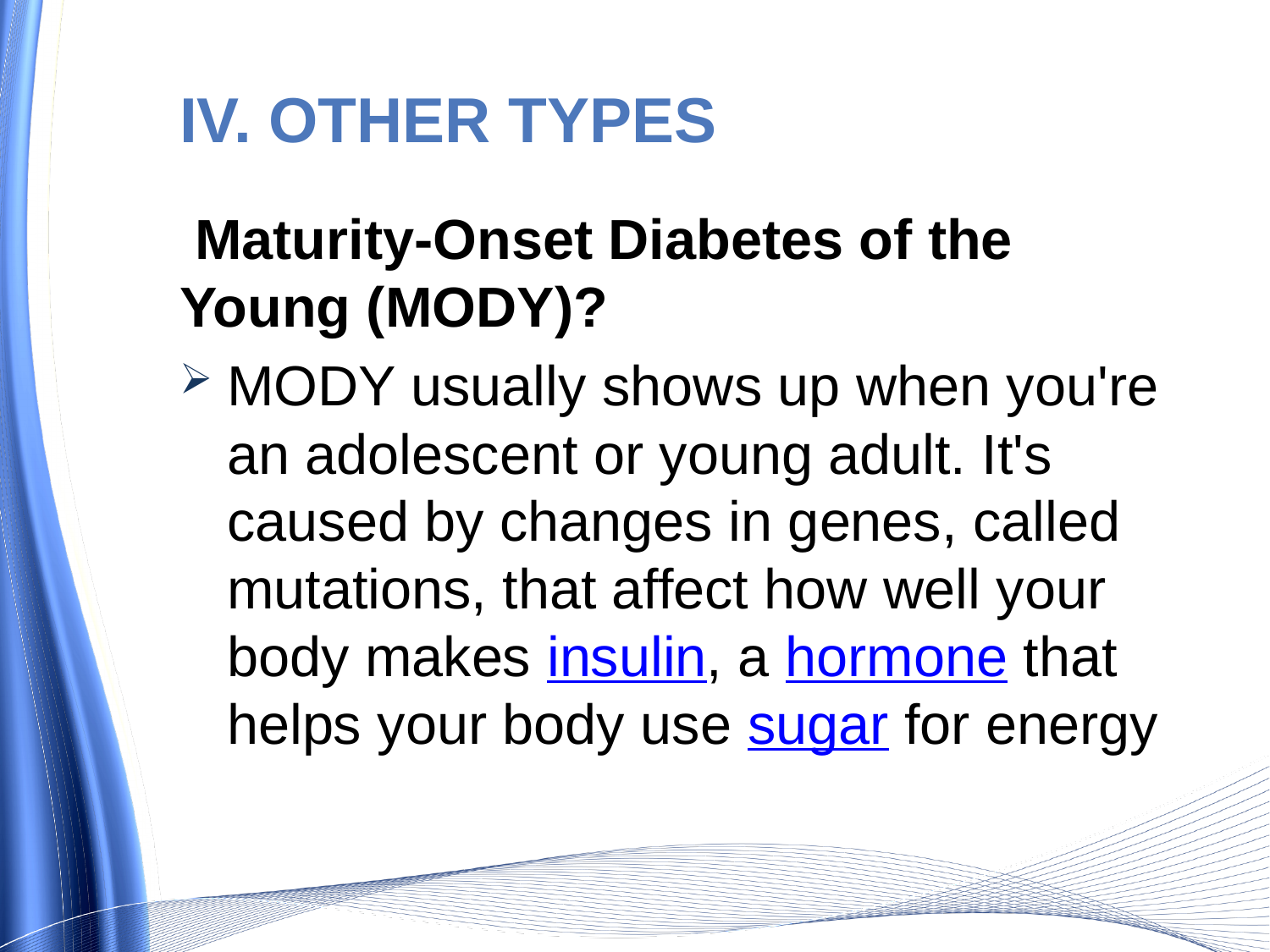

# IV. Other types
 Maturity-Onset Diabetes of the Young (MODY)?
MODY usually shows up when you're an adolescent or young adult. It's caused by changes in genes, called mutations, that affect how well your body makes insulin, a hormone that helps your body use sugar for energy